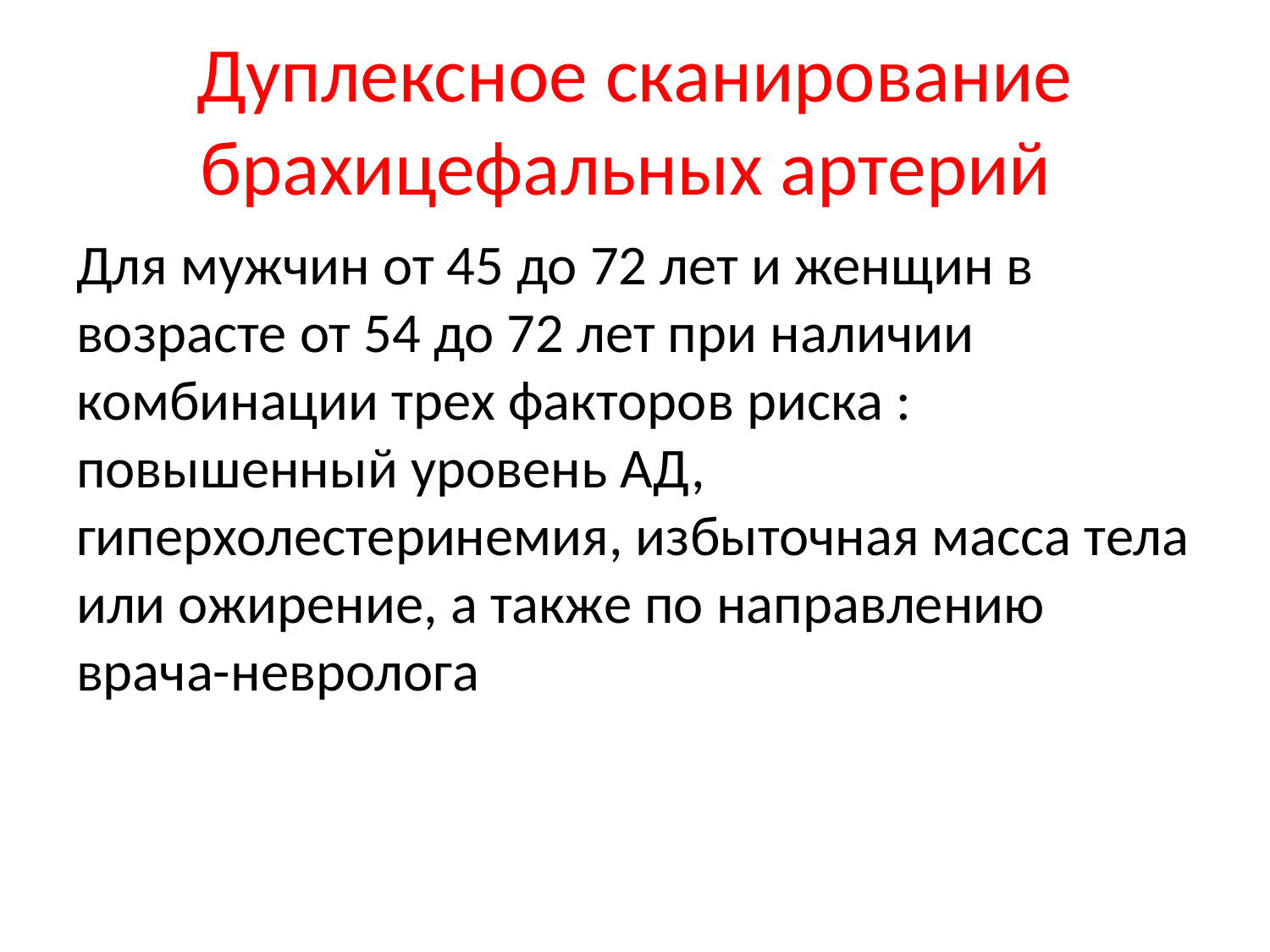

# Дуплексное сканирование брахицефальных артерий
Для мужчин от 45 до 72 лет и женщин в возрасте от 54 до 72 лет при наличии комбинации трех факторов риска : повышенный уровень АД, гиперхолестеринемия, избыточная масса тела или ожирение, а также по направлению врача-невролога